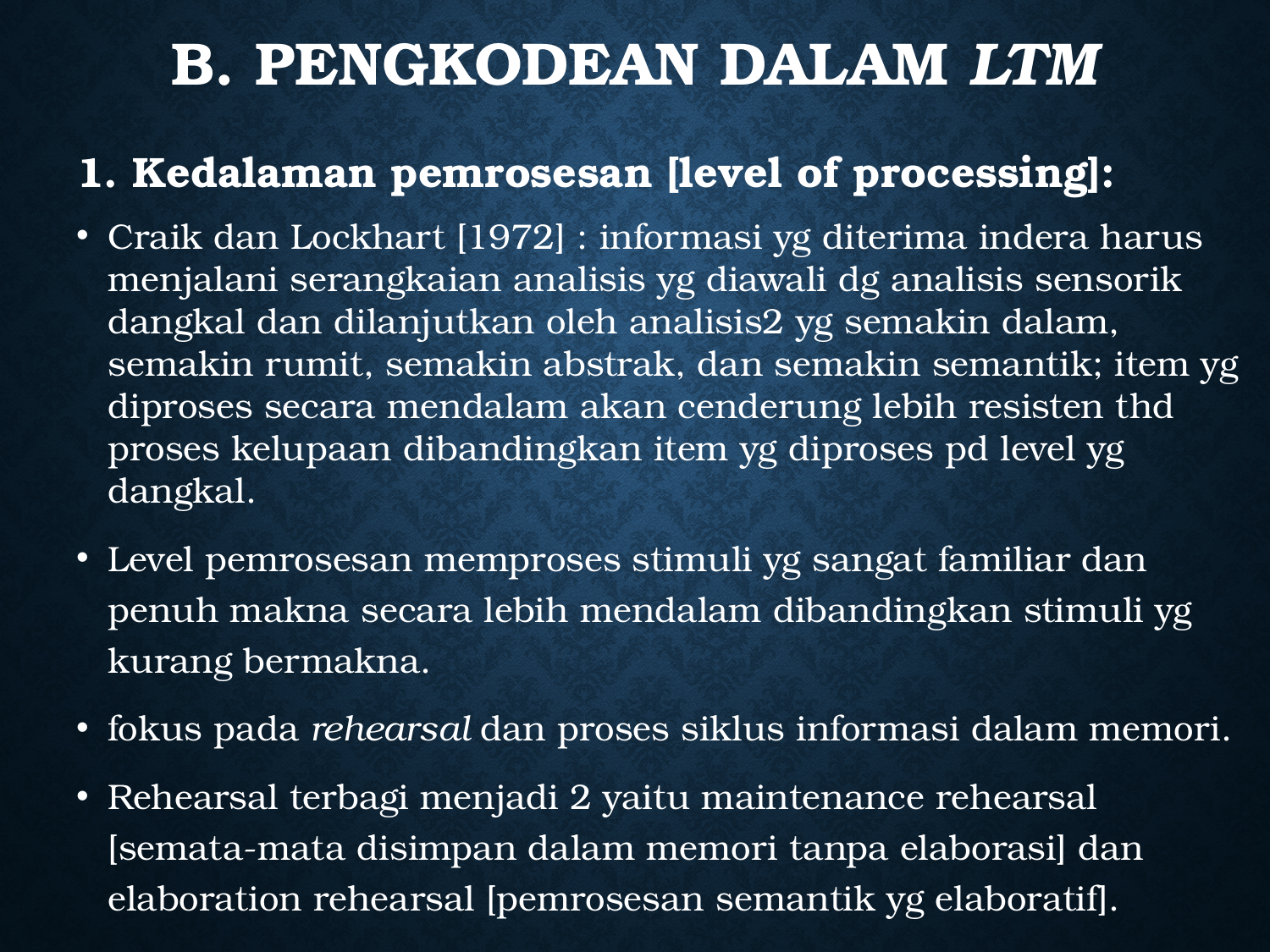

B. PENGKODEAN DALAM LTM
1. Kedalaman pemrosesan [level of processing]:
Craik dan Lockhart [1972] : informasi yg diterima indera harus menjalani serangkaian analisis yg diawali dg analisis sensorik dangkal dan dilanjutkan oleh analisis2 yg semakin dalam, semakin rumit, semakin abstrak, dan semakin semantik; item yg diproses secara mendalam akan cenderung lebih resisten thd proses kelupaan dibandingkan item yg diproses pd level yg dangkal.
Level pemrosesan memproses stimuli yg sangat familiar dan penuh makna secara lebih mendalam dibandingkan stimuli yg kurang bermakna.
fokus pada rehearsal dan proses siklus informasi dalam memori.
Rehearsal terbagi menjadi 2 yaitu maintenance rehearsal [semata-mata disimpan dalam memori tanpa elaborasi] dan elaboration rehearsal [pemrosesan semantik yg elaboratif].